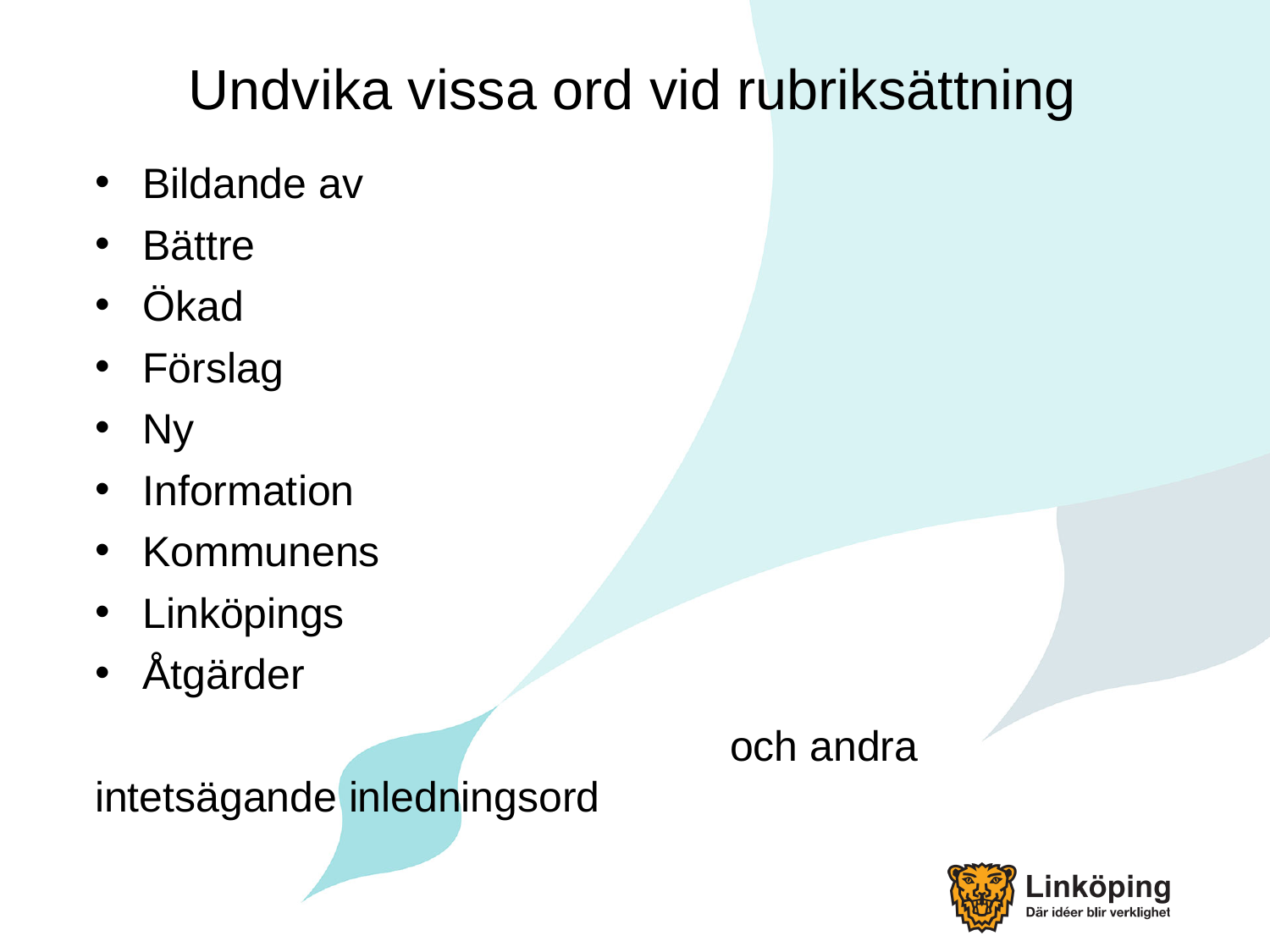

# Undvika vissa ord vid rubriksättning
Bildande av
Bättre
Ökad
Förslag
Ny
Information
Kommunens
Linköpings
Åtgärder
					och andra intetsägande inledningsord